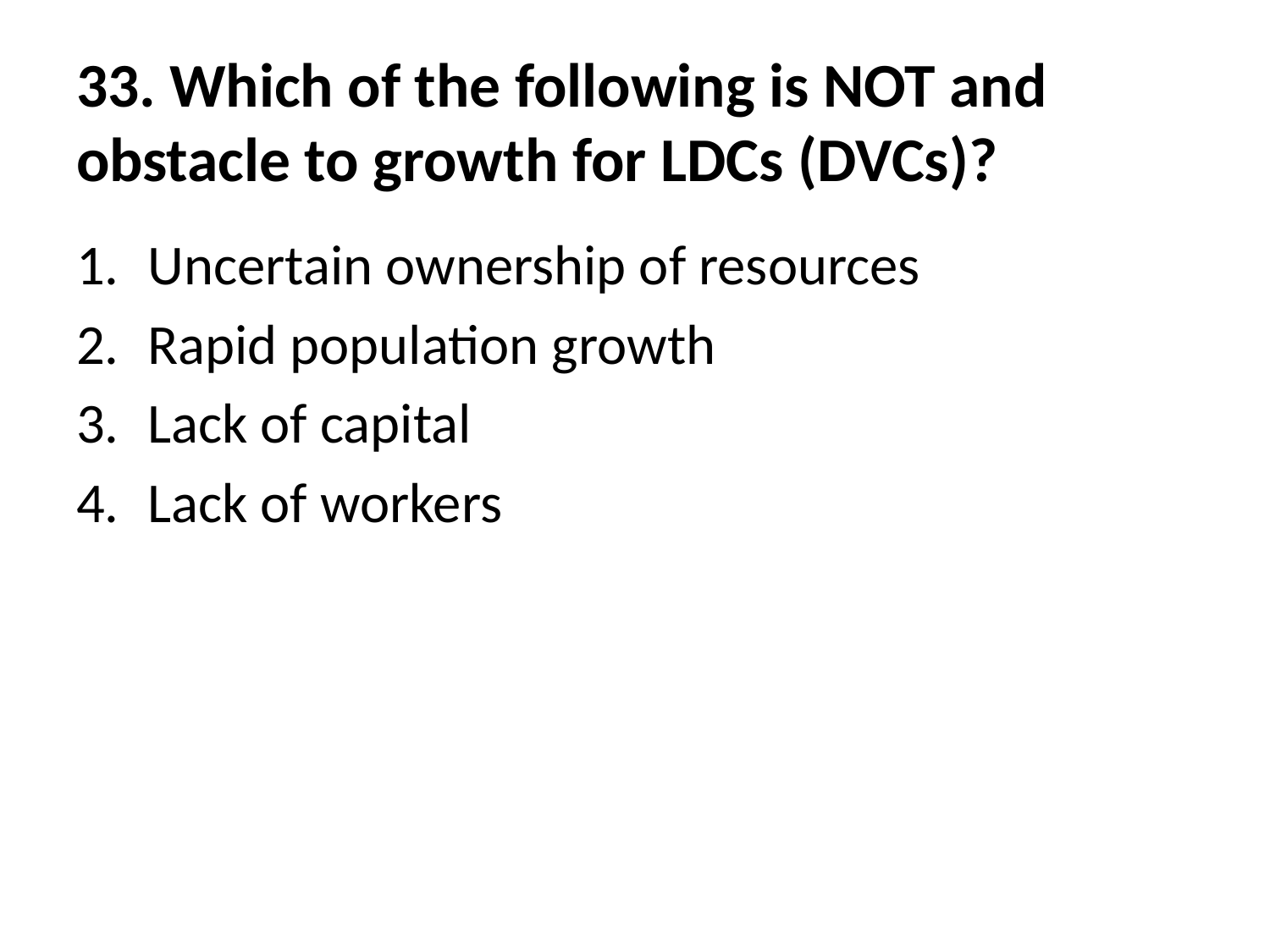

# 33. Which of the following is NOT and obstacle to growth for LDCs (DVCs)?
Uncertain ownership of resources
Rapid population growth
Lack of capital
Lack of workers